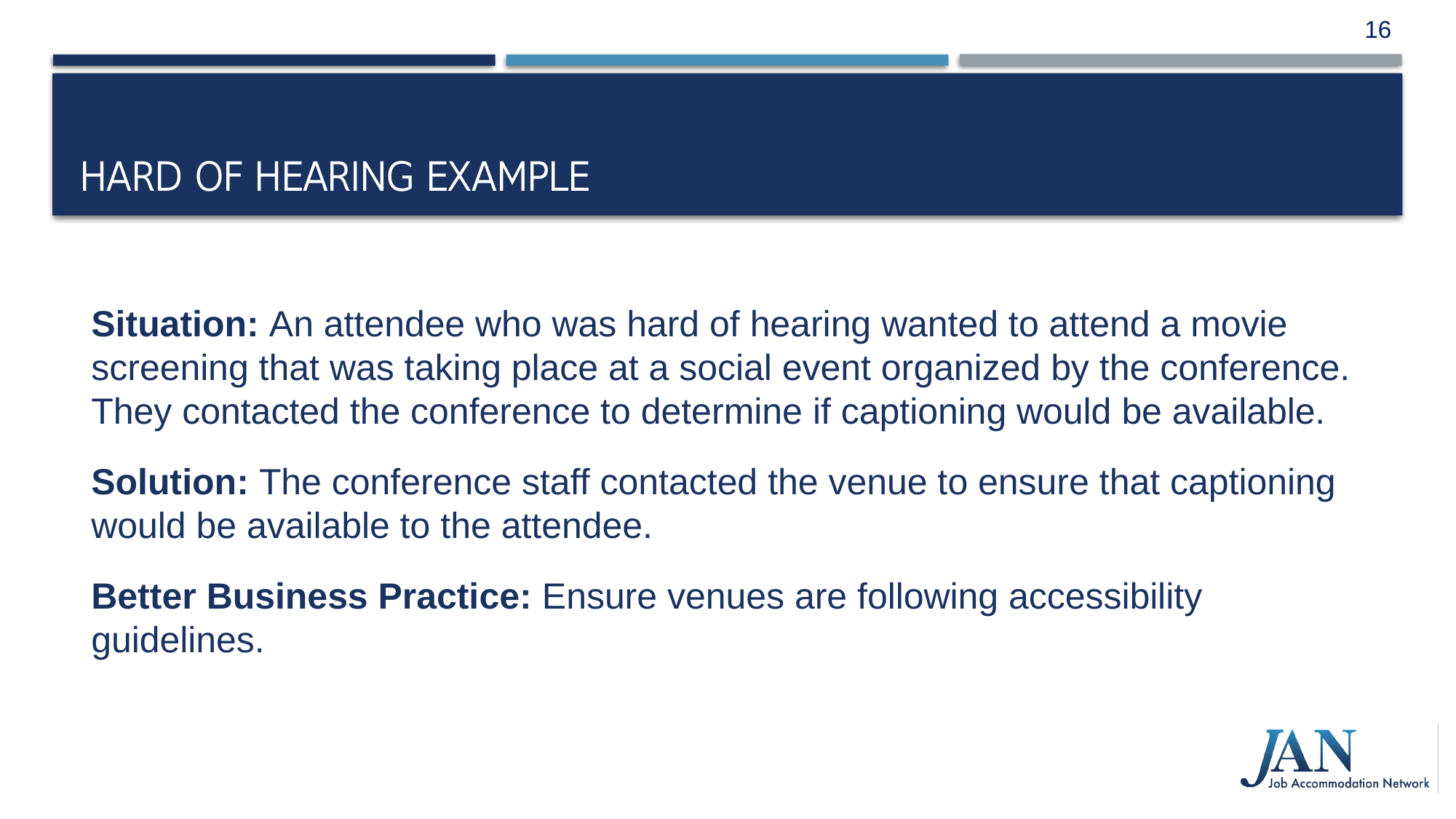

16
# Hard of Hearing Example
Situation: An attendee who was hard of hearing wanted to attend a movie screening that was taking place at a social event organized by the conference. They contacted the conference to determine if captioning would be available.
Solution: The conference staff contacted the venue to ensure that captioning would be available to the attendee.
Better Business Practice: Ensure venues are following accessibility guidelines.